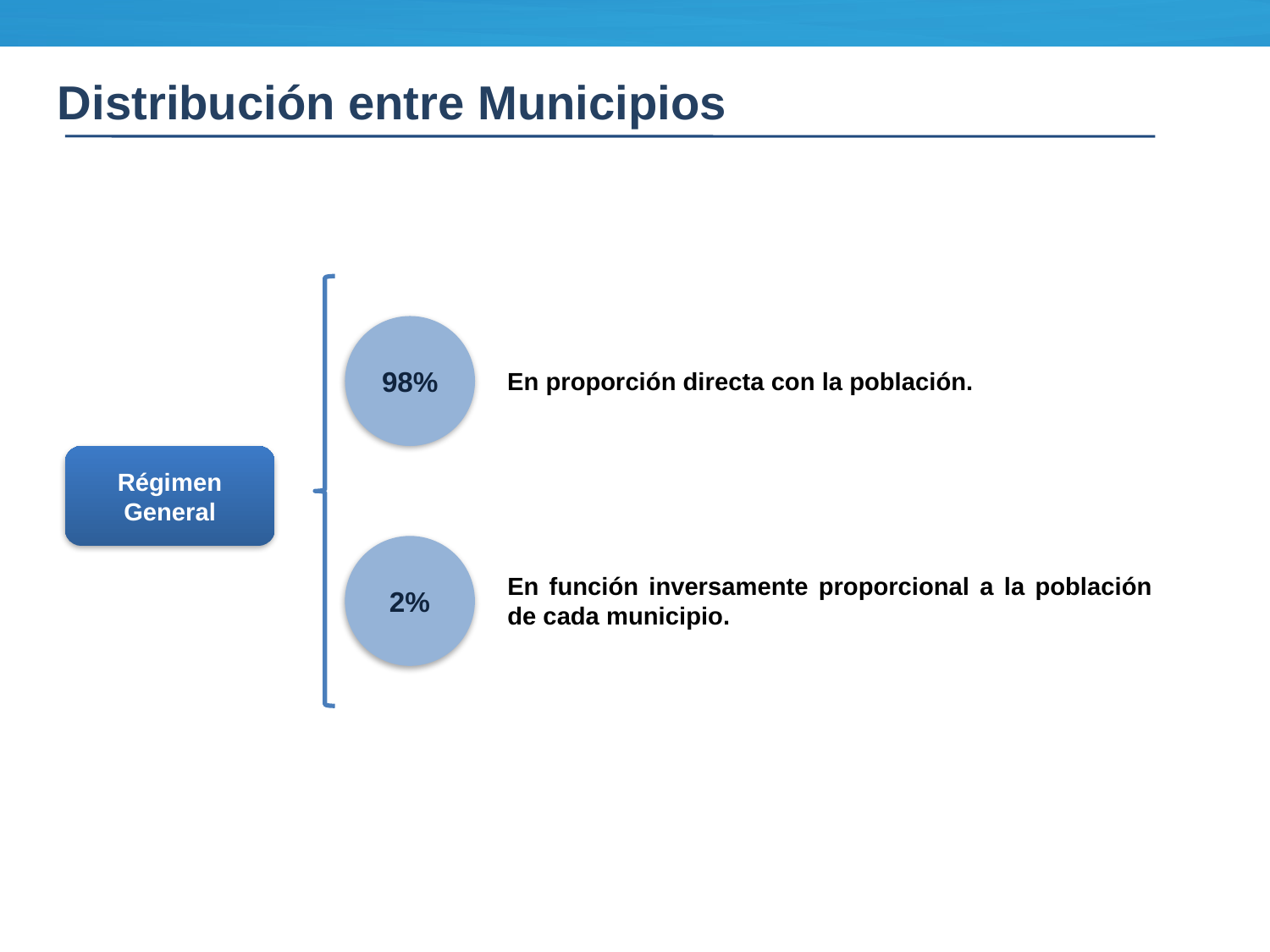

Distribución entre Municipios

98%
En proporción directa con la población.
Régimen General
2%
En función inversamente proporcional a la población de cada municipio.